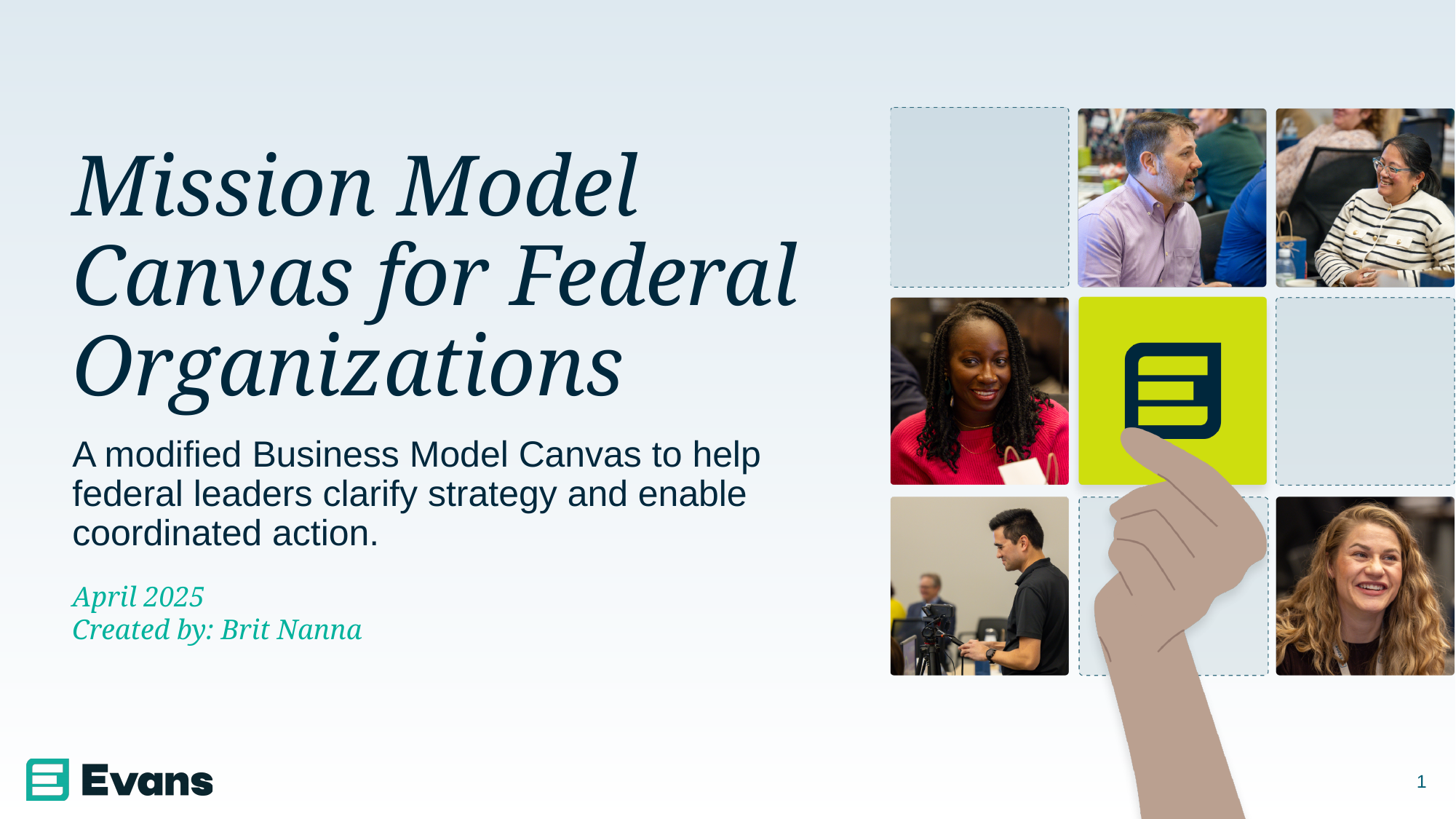

# Mission Model Canvas for Federal Organizations
A modified Business Model Canvas to help federal leaders clarify strategy and enable coordinated action.
April 2025
Created by: Brit Nanna
1